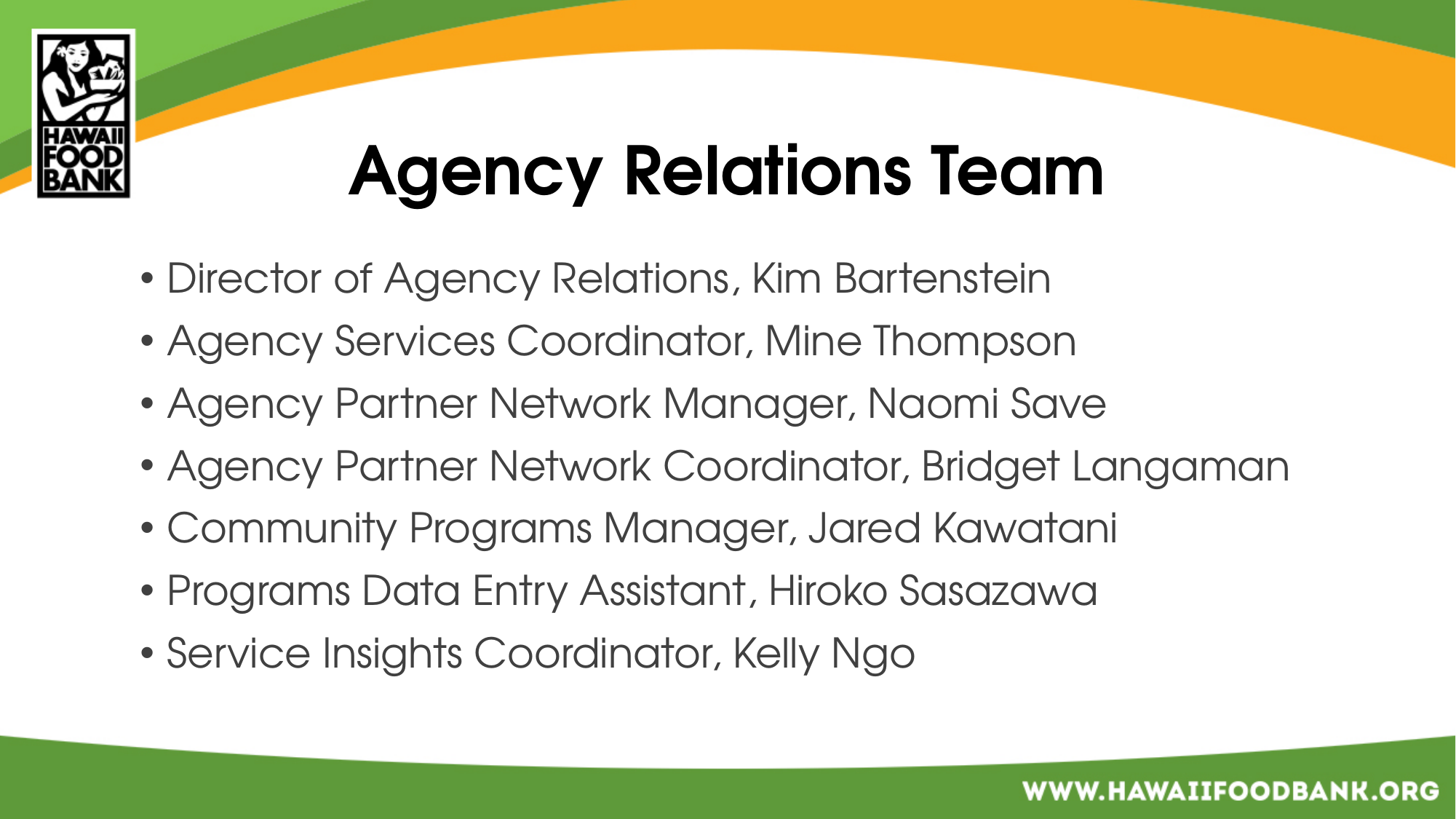

# Agency Relations Team
Director of Agency Relations, Kim Bartenstein
Agency Services Coordinator, Mine Thompson
Agency Partner Network Manager, Naomi Save
Agency Partner Network Coordinator, Bridget Langaman
Community Programs Manager, Jared Kawatani
Programs Data Entry Assistant, Hiroko Sasazawa
Service Insights Coordinator, Kelly Ngo